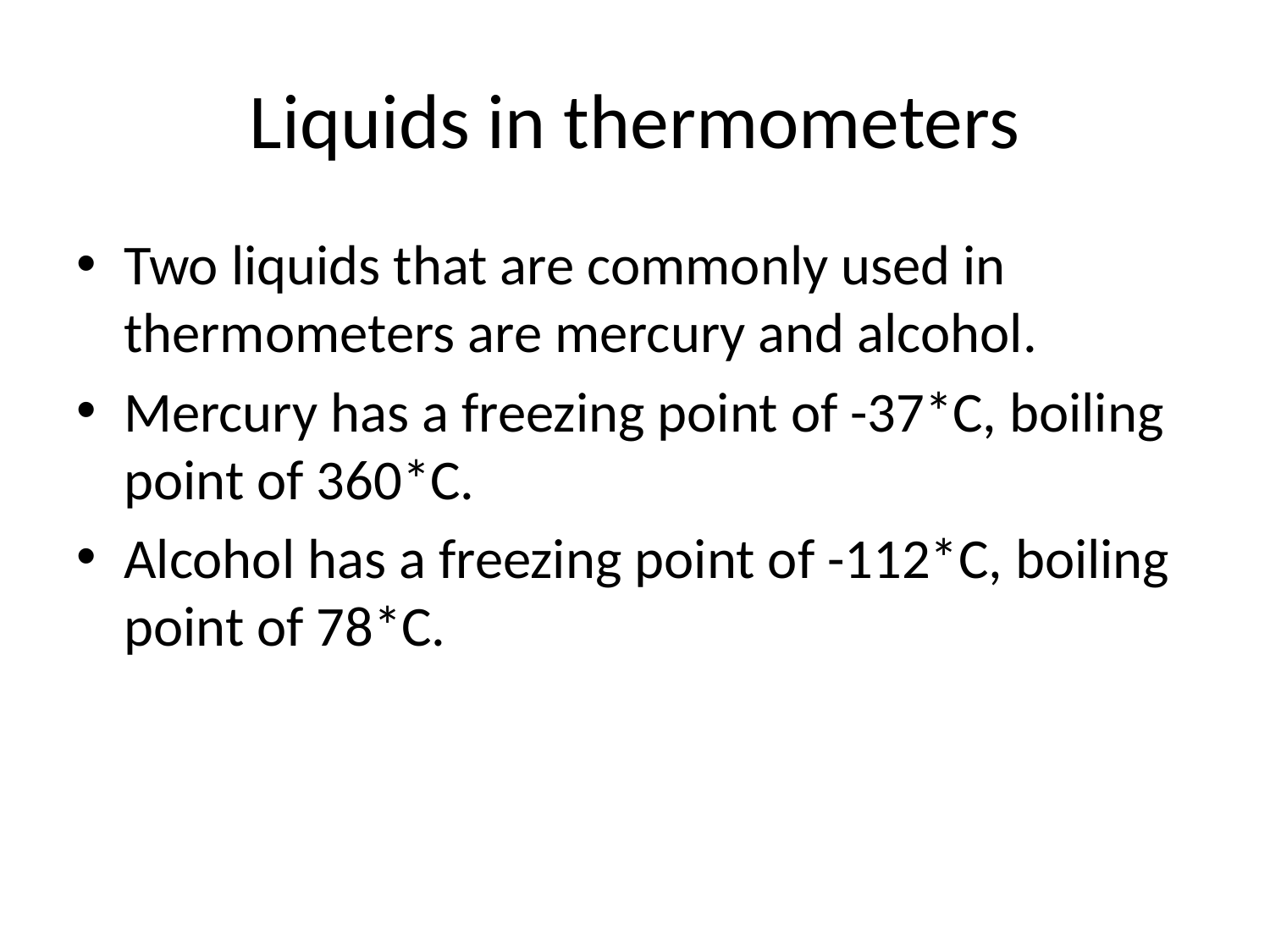

# Liquids in thermometers
Two liquids that are commonly used in thermometers are mercury and alcohol.
Mercury has a freezing point of -37*C, boiling point of 360*C.
Alcohol has a freezing point of -112*C, boiling point of 78*C.